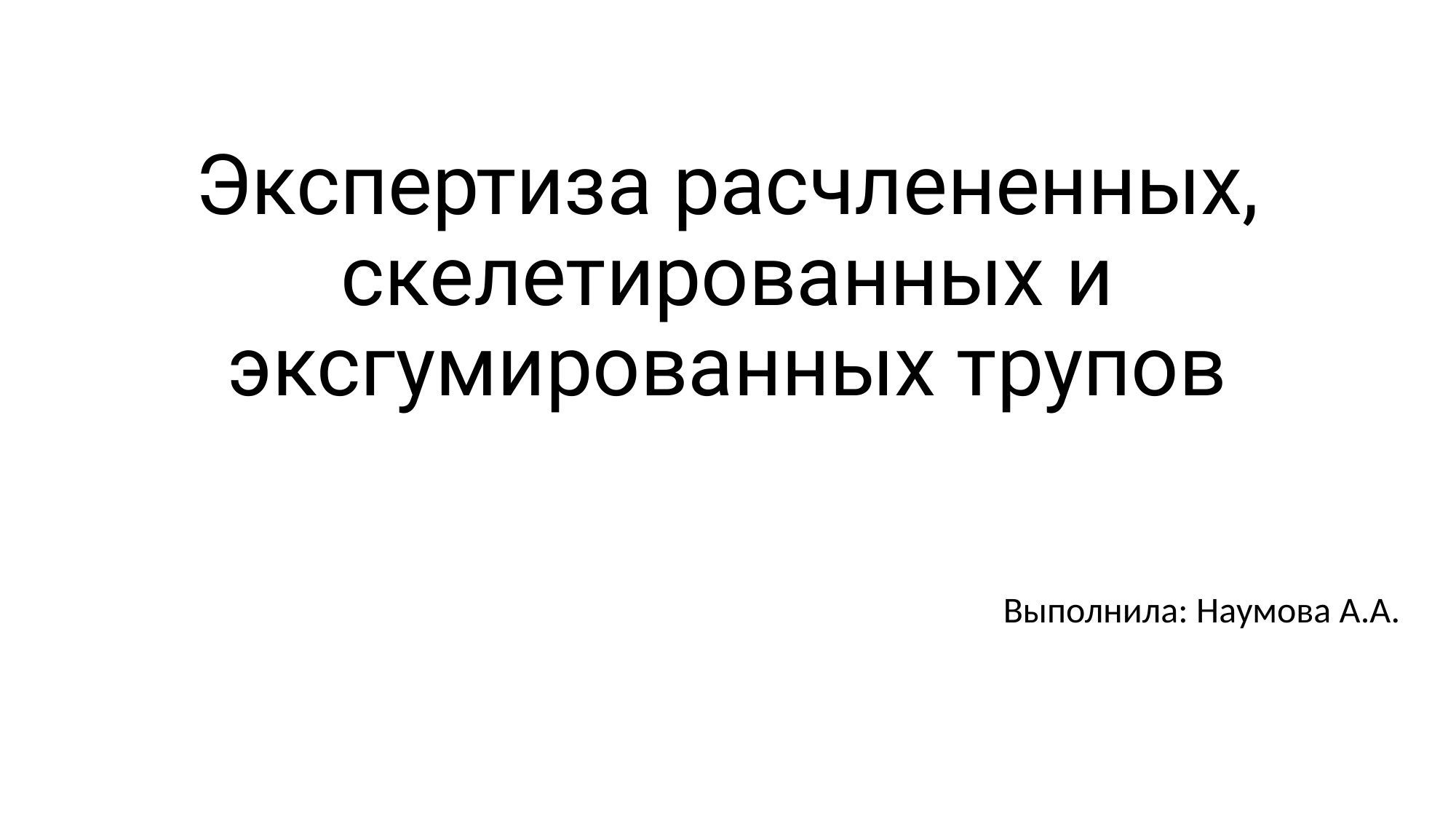

# Экспертиза расчлененных, скелетированных и эксгумированных трупов
Выполнила: Наумова А.А.